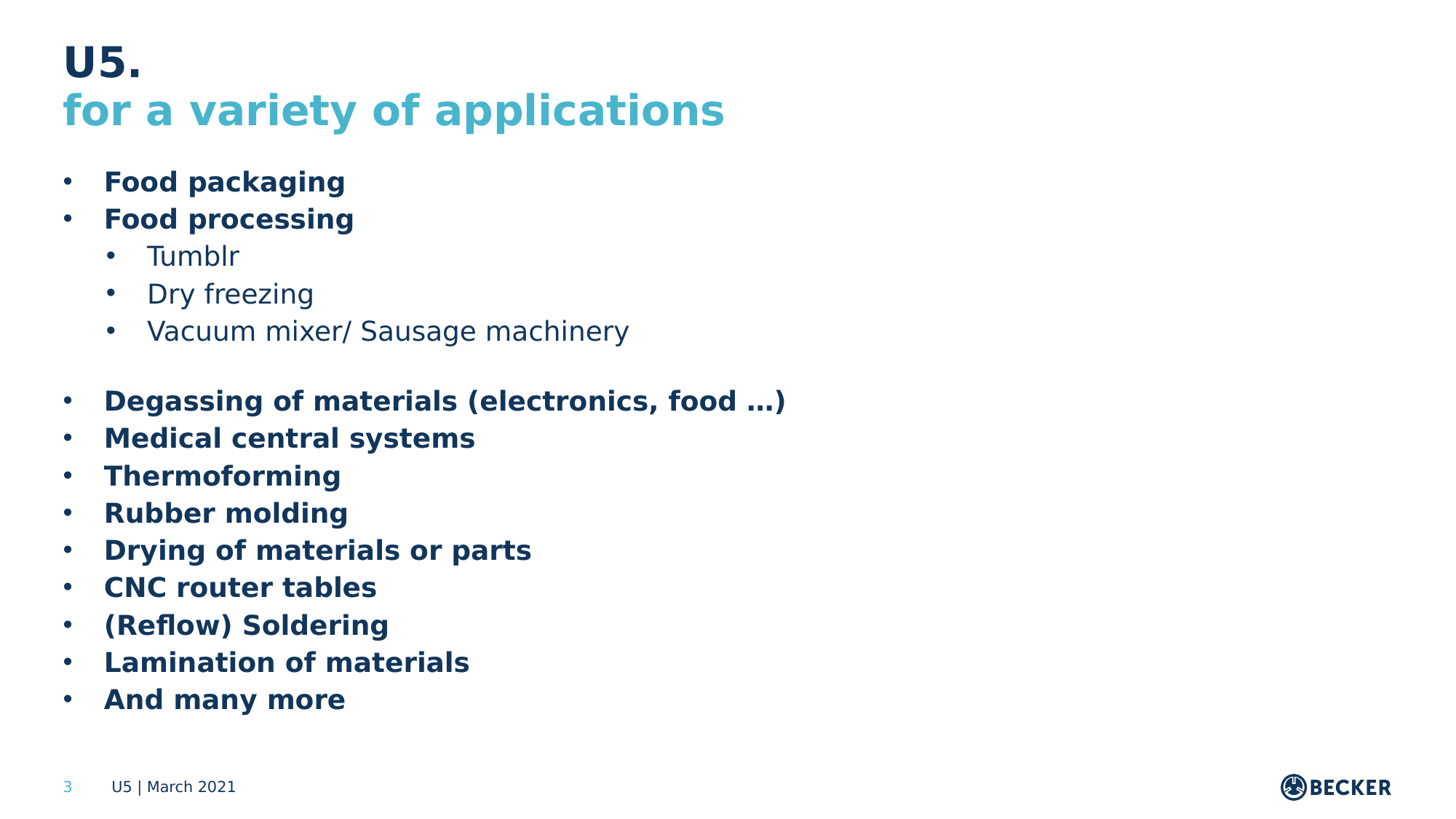

# U5.
for a variety of applications
Food packaging
Food processing
Tumblr
Dry freezing
Vacuum mixer/ Sausage machinery
Degassing of materials (electronics, food …)
Medical central systems
Thermoforming
Rubber molding
Drying of materials or parts
CNC router tables
(Reflow) Soldering
Lamination of materials
And many more

3
U5 | March 2021